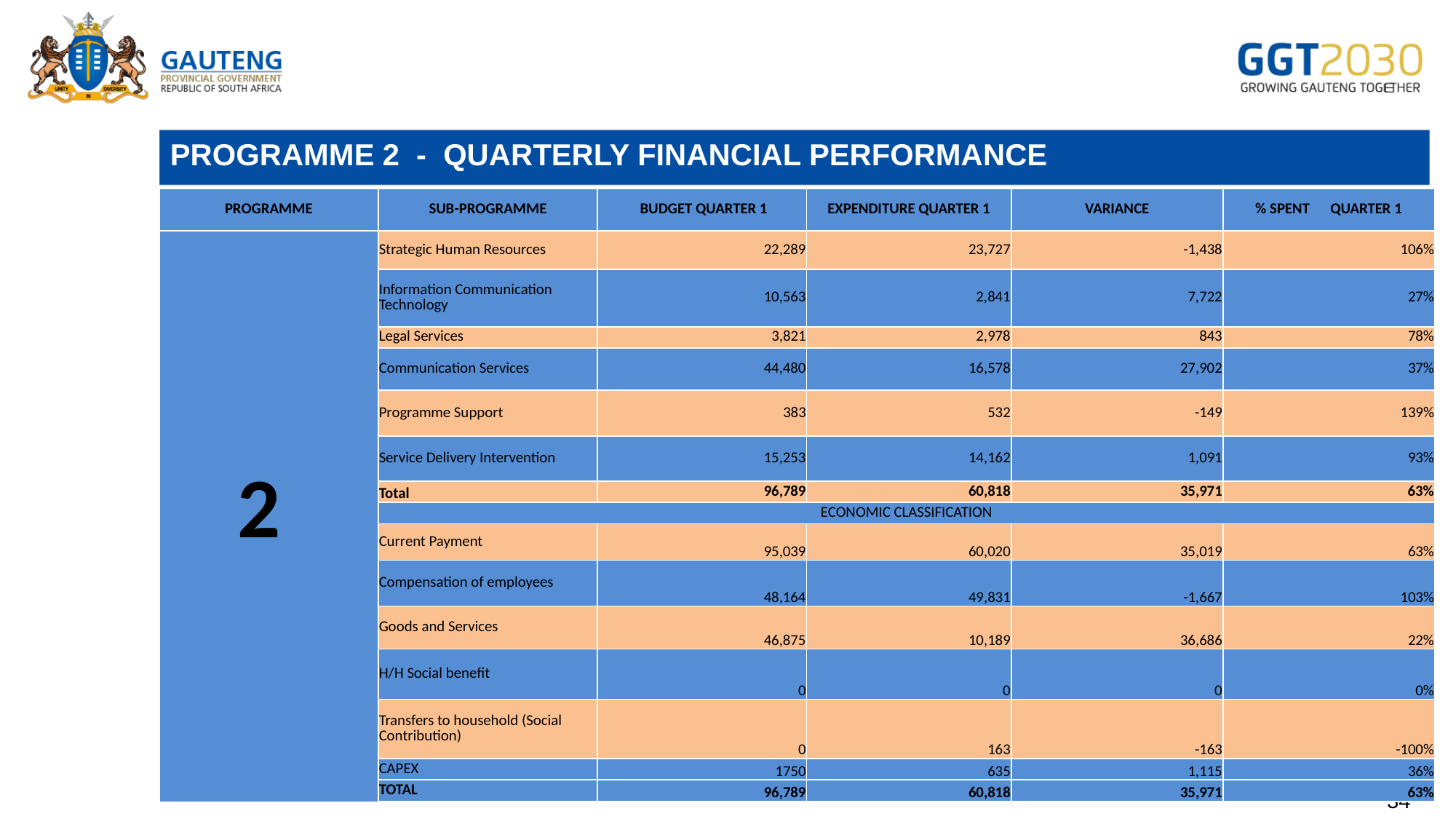

# PROGRAMME 2  -  QUARTERLY FINANCIAL PERFORMANCE
| PROGRAMME | SUB-PROGRAMME | BUDGET QUARTER 1 | EXPENDITURE QUARTER 1 | VARIANCE | % SPENT QUARTER 1 |
| --- | --- | --- | --- | --- | --- |
| 2 | Strategic Human Resources | 22,289 | 23,727 | -1,438 | 106% |
|  | Information Communication Technology | 10,563 | 2,841 | 7,722 | 27% |
|  | Legal Services | 3,821 | 2,978 | 843 | 78% |
|  | Communication Services | 44,480 | 16,578 | 27,902 | 37% |
|  | Programme Support | 383 | 532 | -149 | 139% |
|  | Service Delivery Intervention | 15,253 | 14,162 | 1,091 | 93% |
|  | Total | 96,789 | 60,818 | 35,971 | 63% |
|  | ECONOMIC CLASSIFICATION |  |  |  |  |
|  | Current Payment | 95,039 | 60,020 | 35,019 | 63% |
|  | Compensation of employees | 48,164 | 49,831 | -1,667 | 103% |
|  | Goods and Services | 46,875 | 10,189 | 36,686 | 22% |
|  | H/H Social benefit | 0 | 0 | 0 | 0% |
|  | Transfers to household (Social Contribution) | 0 | 163 | -163 | -100% |
|  | CAPEX | 1750 | 635 | 1,115 | 36% |
|  | TOTAL | 96,789 | 60,818 | 35,971 | 63% |
34